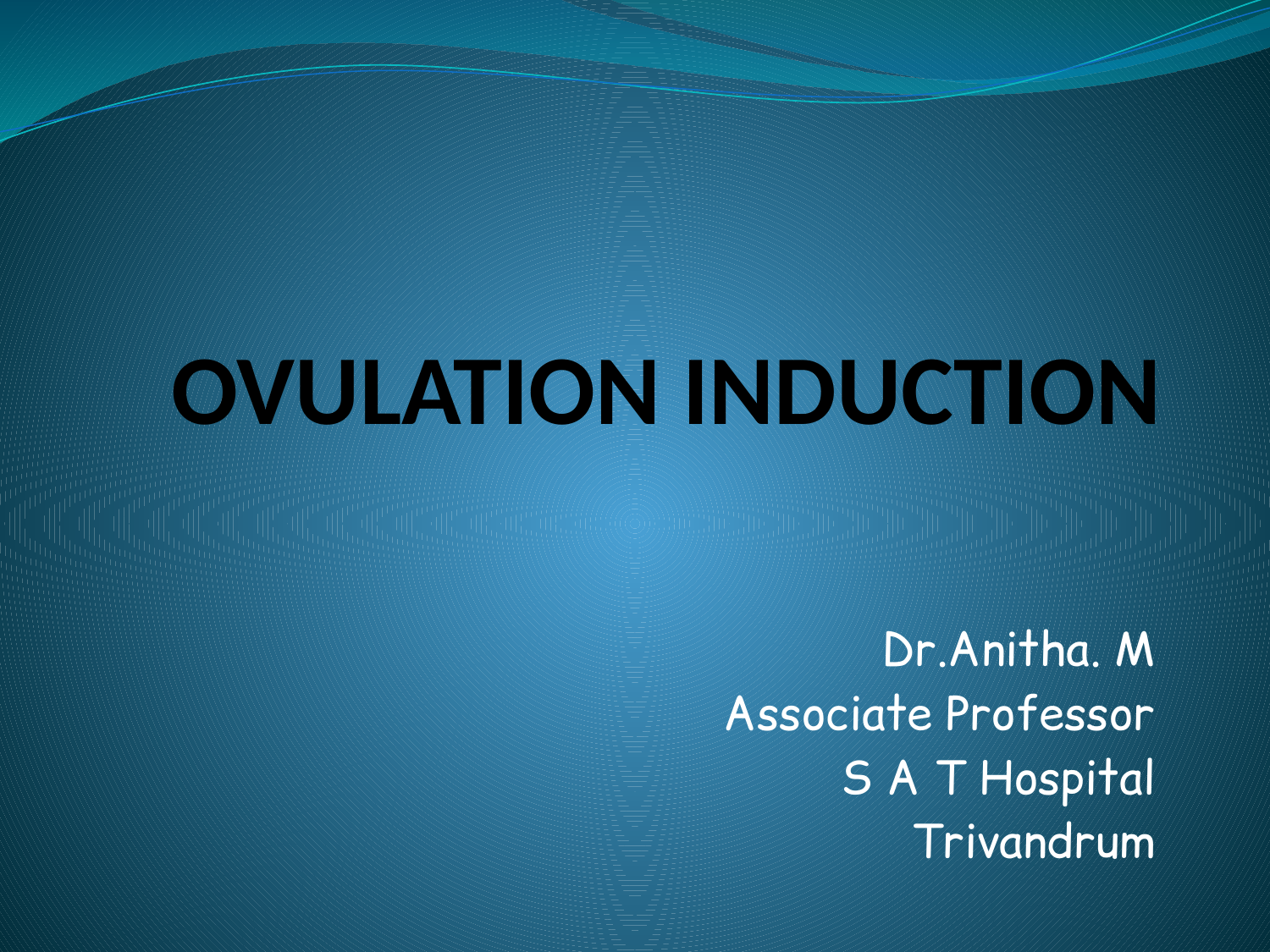

# OVULATION INDUCTION
Dr.Anitha. M
Associate Professor
S A T Hospital
Trivandrum